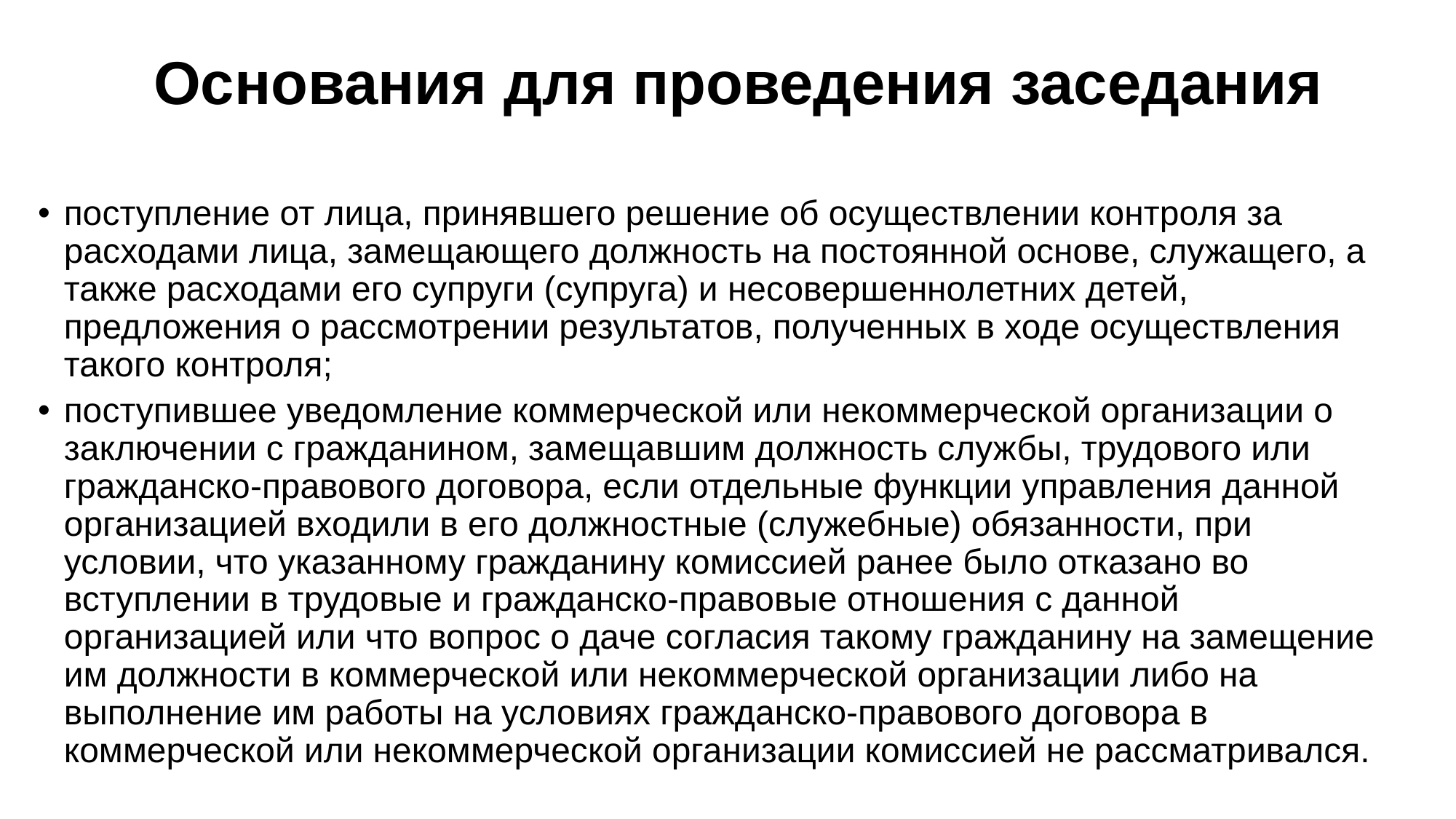

# Основания для проведения заседания
поступление от лица, принявшего решение об осуществлении контроля за расходами лица, замещающего должность на постоянной основе, служащего, а также расходами его супруги (супруга) и несовершеннолетних детей, предложения о рассмотрении результатов, полученных в ходе осуществления такого контроля;
поступившее уведомление коммерческой или некоммерческой организации о заключении с гражданином, замещавшим должность службы, трудового или гражданско-правового договора, если отдельные функции управления данной организацией входили в его должностные (служебные) обязанности, при условии, что указанному гражданину комиссией ранее было отказано во вступлении в трудовые и гражданско-правовые отношения с данной организацией или что вопрос о даче согласия такому гражданину на замещение им должности в коммерческой или некоммерческой организации либо на выполнение им работы на условиях гражданско-правового договора в коммерческой или некоммерческой организации комиссией не рассматривался.